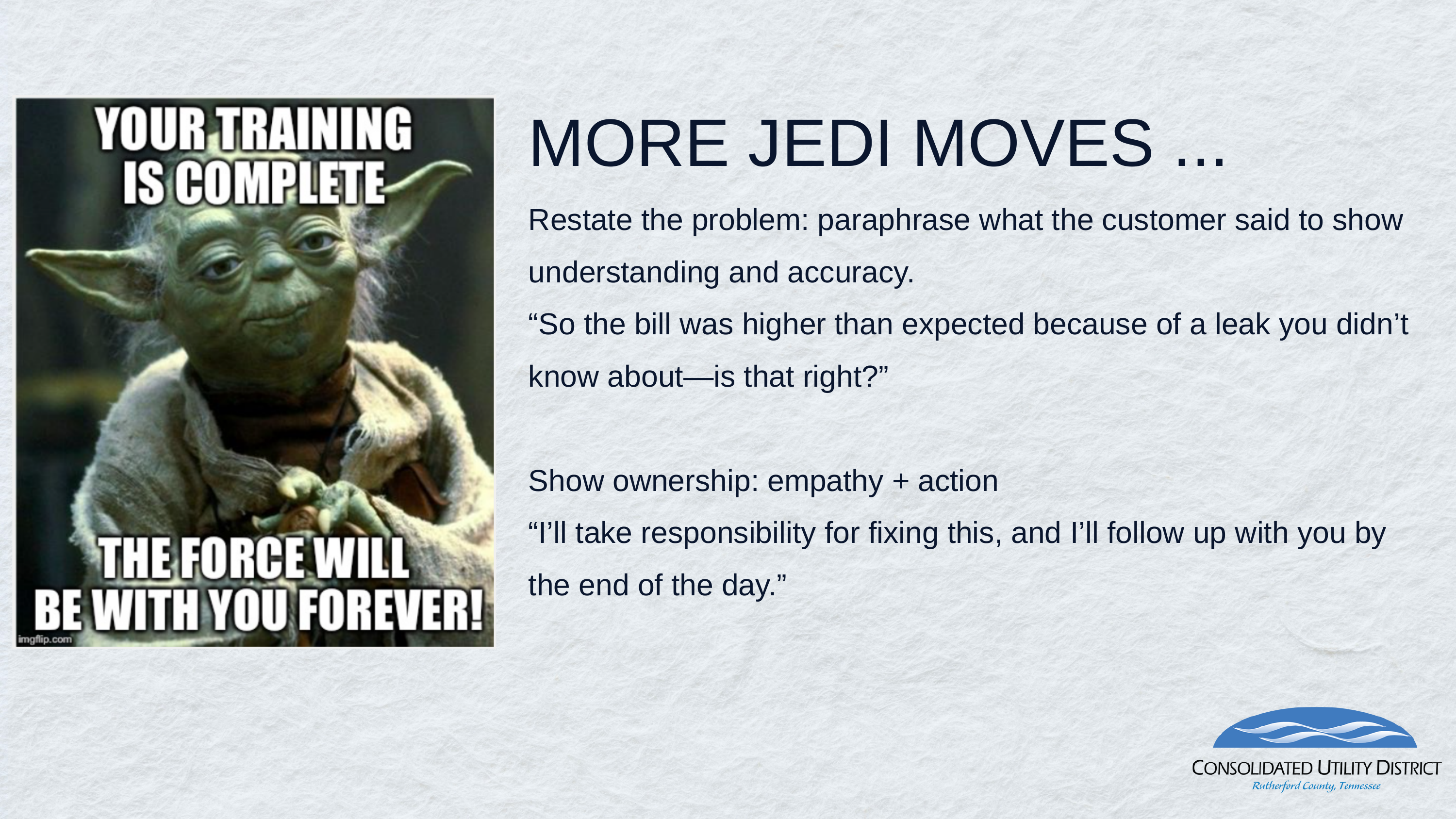

MORE JEDI MOVES ...

Restate the problem: paraphrase what the customer said to show understanding and accuracy.
“So the bill was higher than expected because of a leak you didn’t know about—is that right?”

Show ownership: empathy + action
“I’ll take responsibility for fixing this, and I’ll follow up with you by the end of the day.”